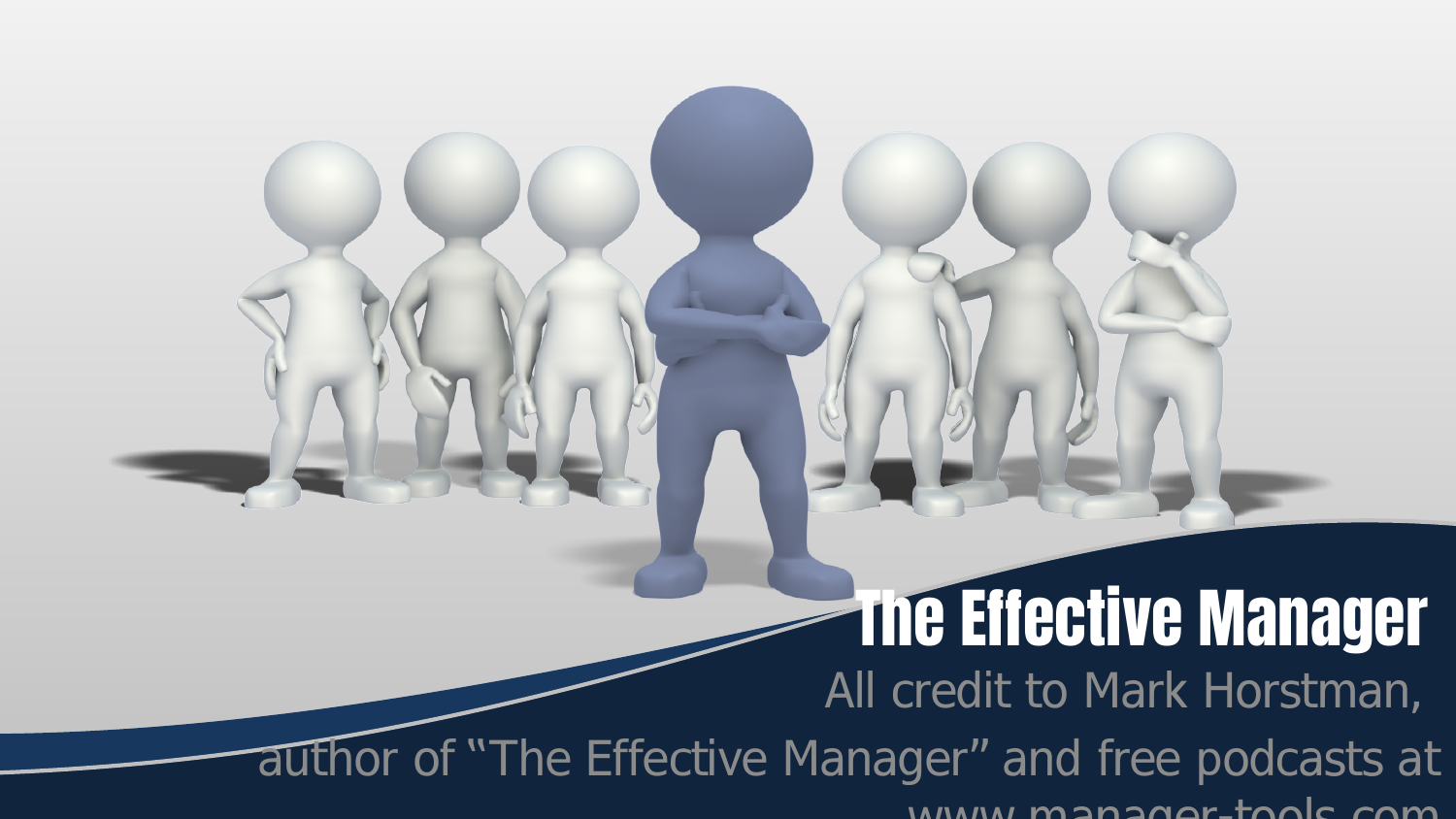

# The Effective Manager
All credit to Mark Horstman,
author of “The Effective Manager” and free podcasts at www.manager-tools.com